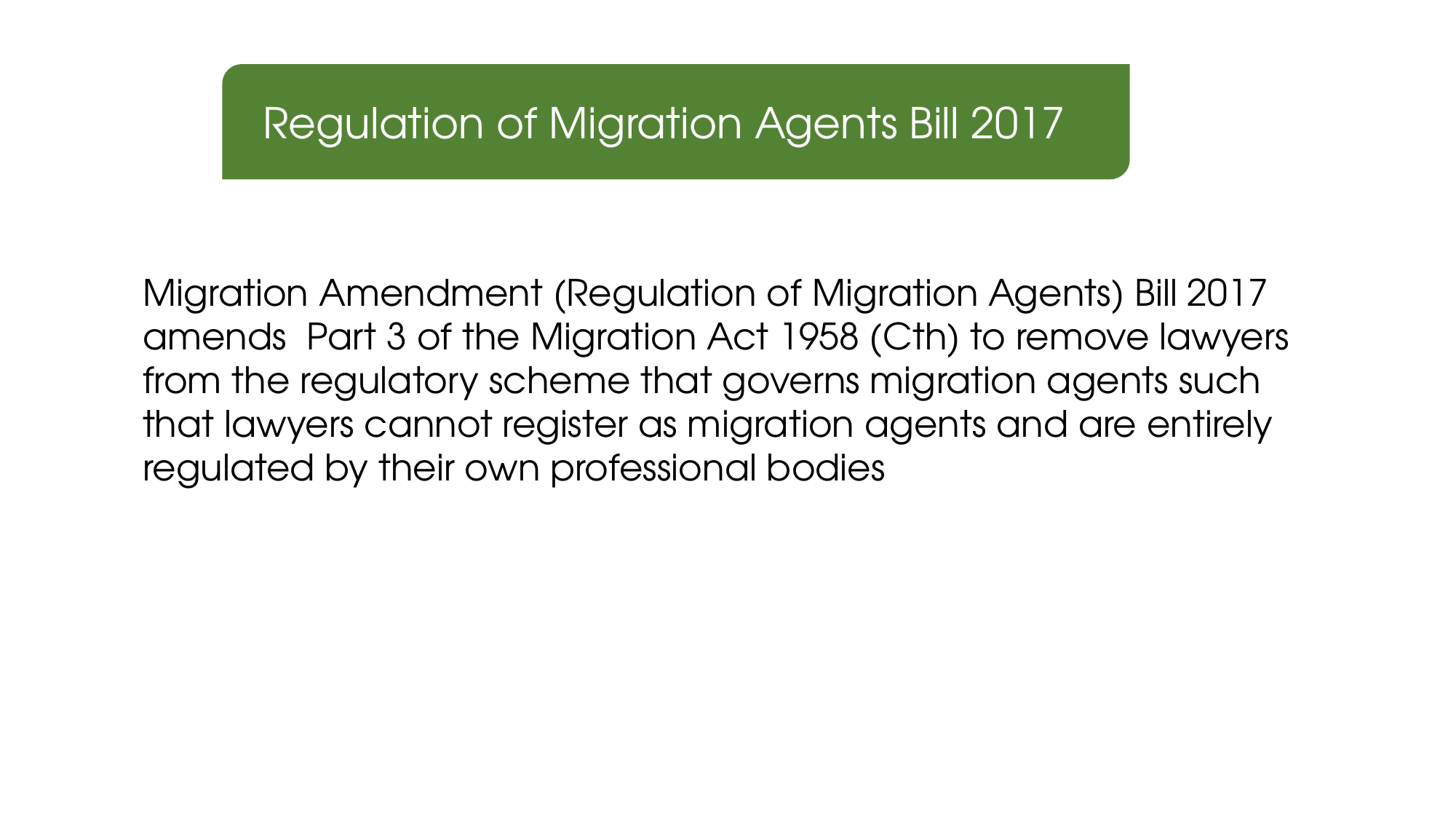

Regulation of Migration Agents Bill 2017
Migration Amendment (Regulation of Migration Agents) Bill 2017 amends  Part 3 of the Migration Act 1958 (Cth) to remove lawyers from the regulatory scheme that governs migration agents such that lawyers cannot register as migration agents and are entirely regulated by their own professional bodies